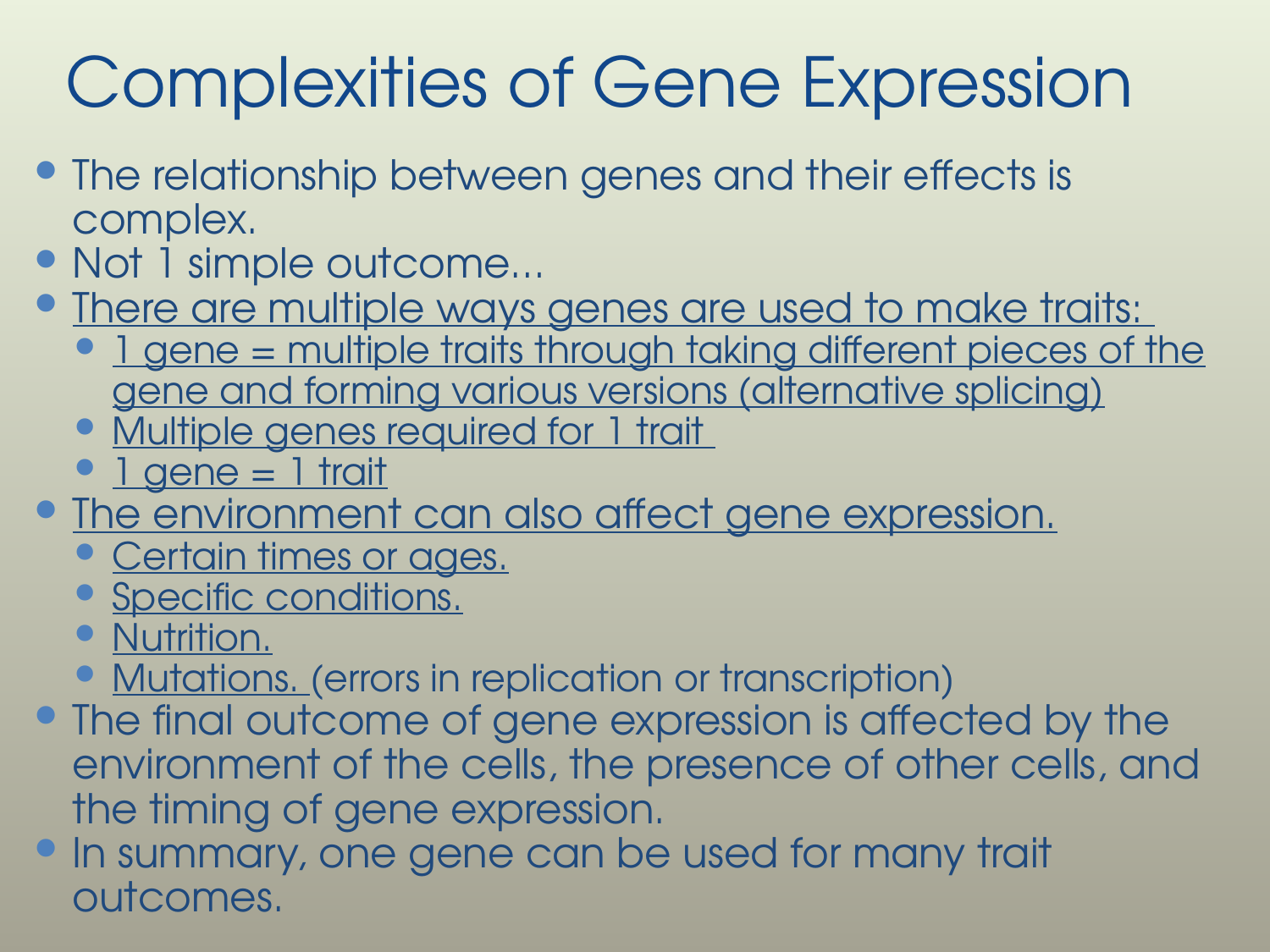

# Complexities of Gene Expression
The relationship between genes and their effects is complex.
Not 1 simple outcome…
There are multiple ways genes are used to make traits:
1 gene = multiple traits through taking different pieces of the gene and forming various versions (alternative splicing)
Multiple genes required for 1 trait
1 gene = 1 trait
The environment can also affect gene expression.
Certain times or ages.
Specific conditions.
Nutrition.
Mutations. (errors in replication or transcription)
The final outcome of gene expression is affected by the environment of the cells, the presence of other cells, and the timing of gene expression.
In summary, one gene can be used for many trait outcomes.